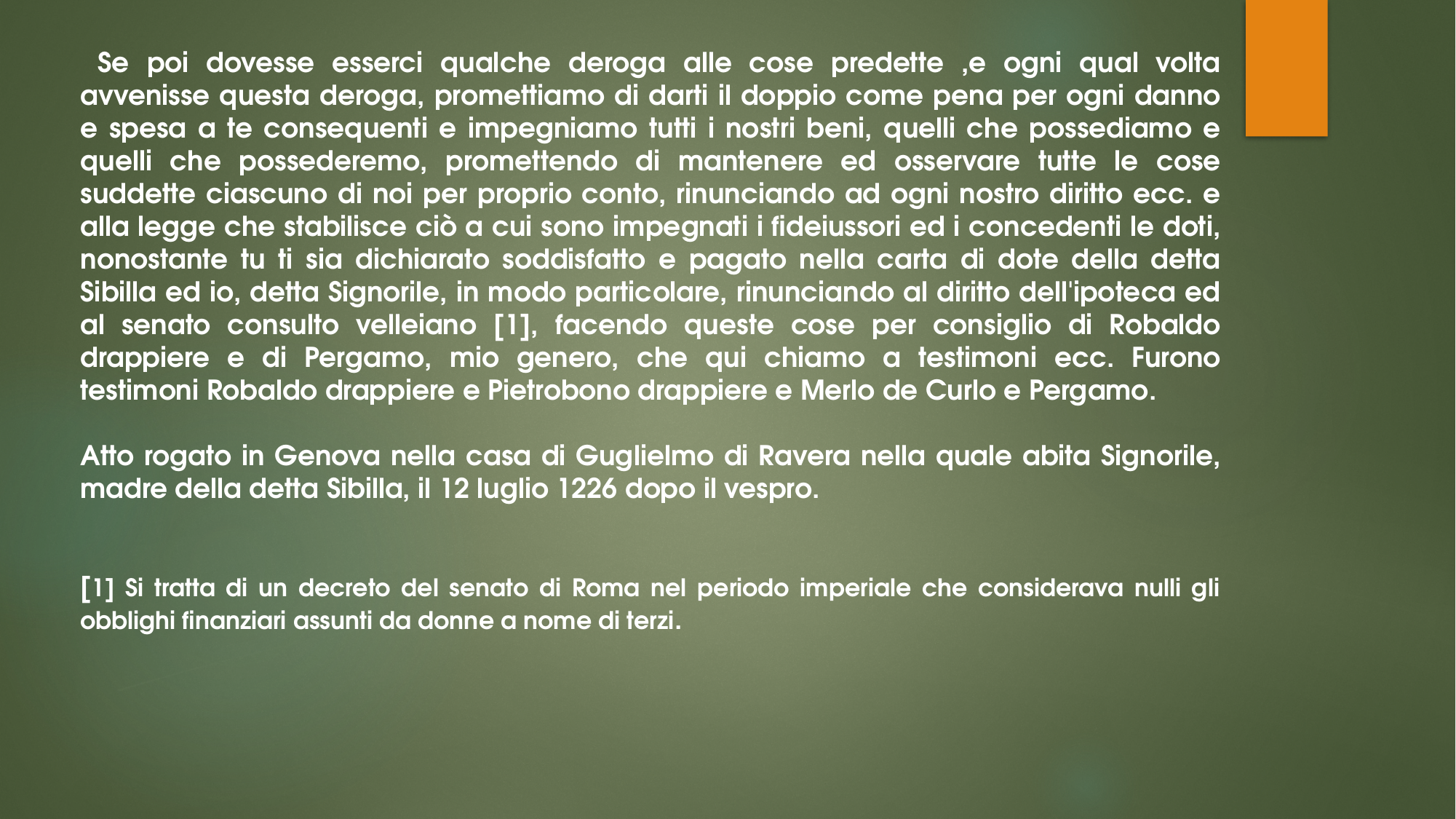

Se poi dovesse esserci qualche deroga alle cose predette ,e ogni qual volta avvenisse questa deroga, promettiamo di darti il doppio come pena per ogni danno e spesa a te consequenti e impegniamo tutti i nostri beni, quelli che possediamo e quelli che possederemo, promettendo di mantenere ed osservare tutte le cose suddette ciascuno di noi per proprio conto, rinunciando ad ogni nostro diritto ecc. e alla legge che stabilisce ciò a cui sono impegnati i fideiussori ed i concedenti le doti, nonostante tu ti sia dichiarato soddisfatto e pagato nella carta di dote della detta Sibilla ed io, detta Signorile, in modo particolare, rinunciando al diritto dell'ipoteca ed al senato consulto velleiano [1], facendo queste cose per consiglio di Robaldo drappiere e di Pergamo, mio genero, che qui chiamo a testimoni ecc. Furono testimoni Robaldo drappiere e Pietrobono drappiere e Merlo de Curlo e Pergamo.

Atto rogato in Genova nella casa di Guglielmo di Ravera nella quale abita Signorile, madre della detta Sibilla, il 12 luglio 1226 dopo il vespro.

[1] Si tratta di un decreto del senato di Roma nel periodo imperiale che considerava nulli gli obblighi finanziari assunti da donne a nome di terzi.